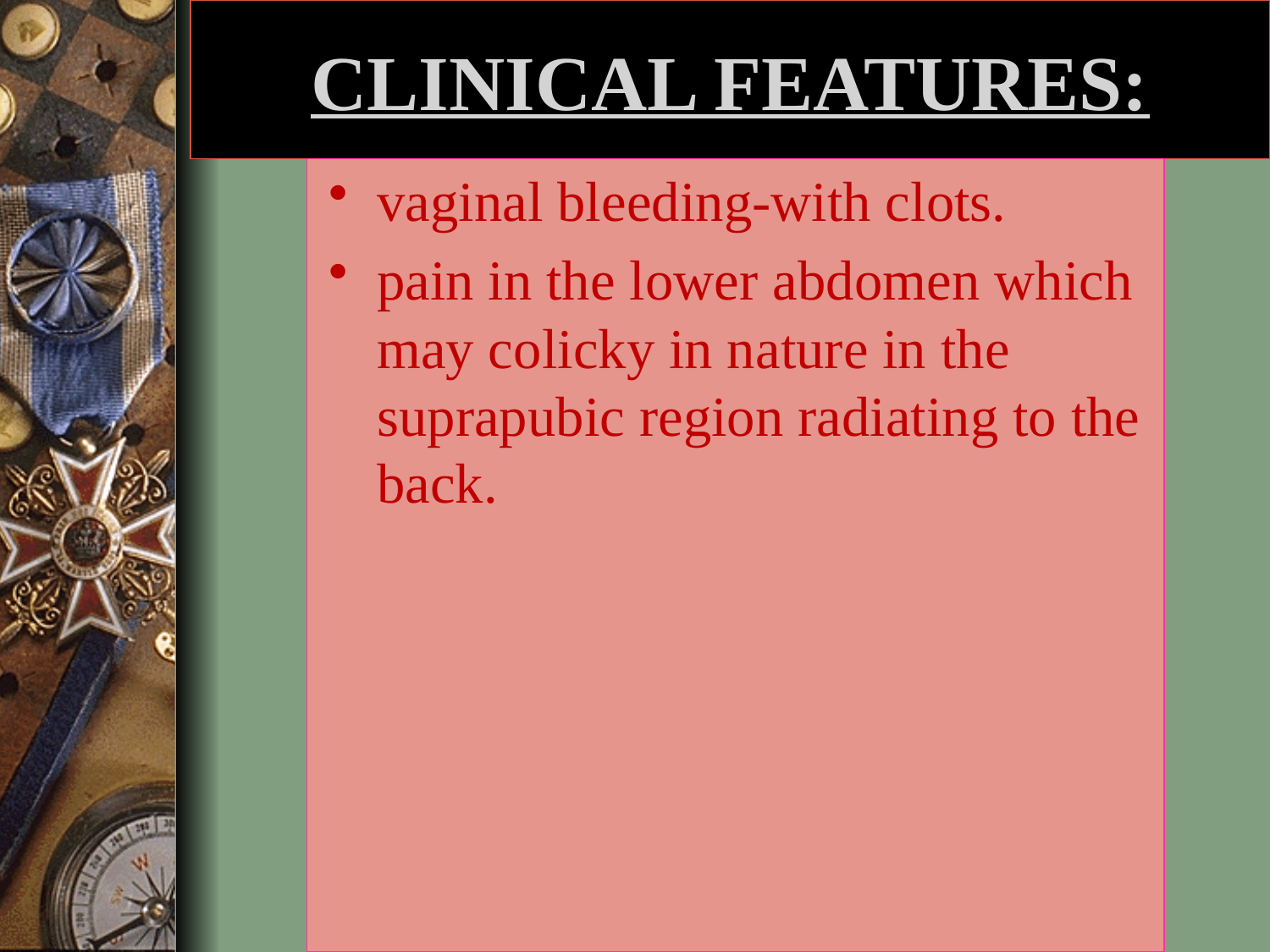

# CLINICAL FEATURES:
vaginal bleeding-with clots.
pain in the lower abdomen which may colicky in nature in the suprapubic region radiating to the back.